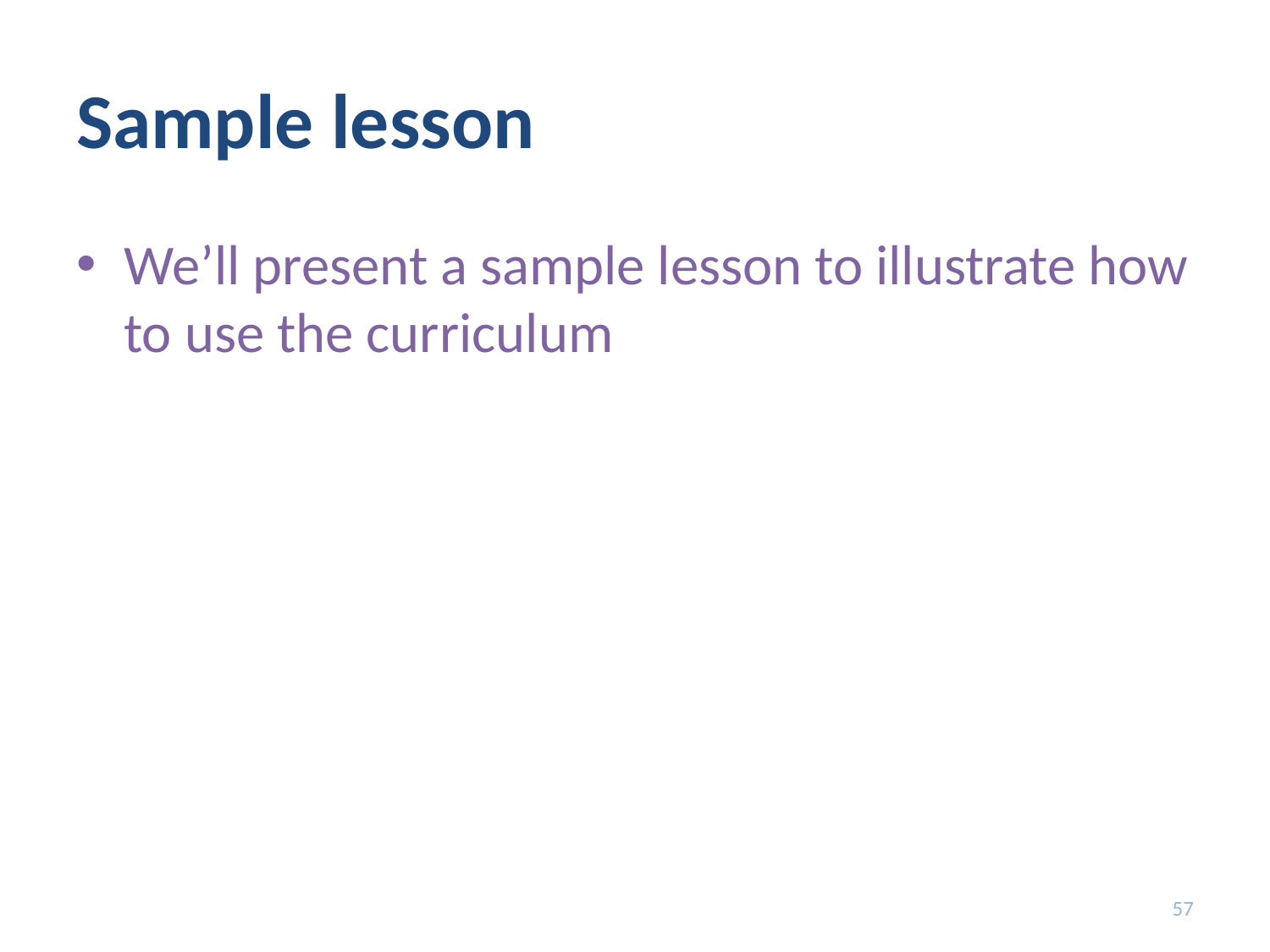

# Sample lesson
We’ll present a sample lesson to illustrate how to use the curriculum
57